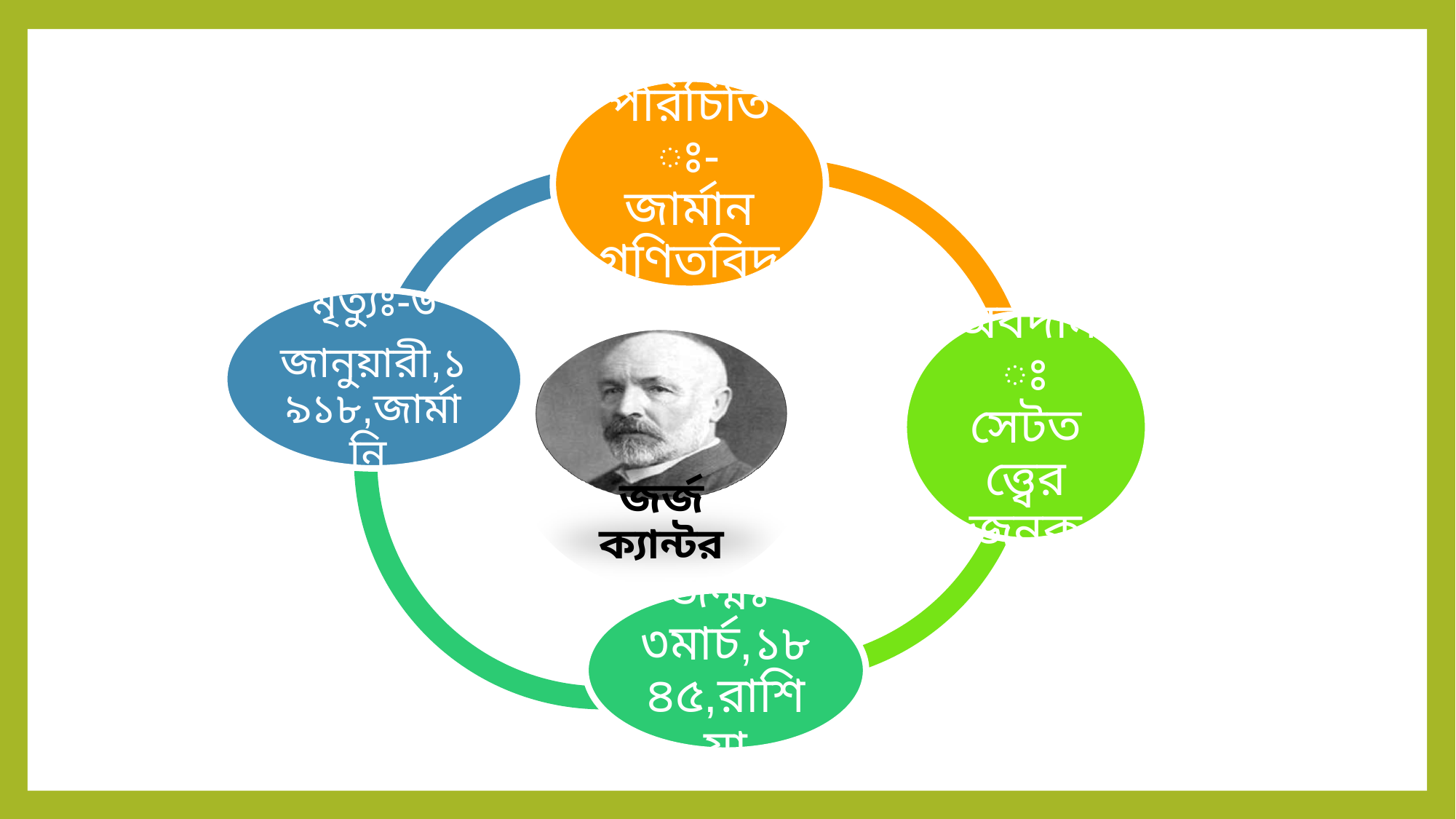

জর্জ ক্যান্টর
পরিচিতিঃ- জার্মান গণিতবিদ
অবদানঃ সেটতত্ত্বের জনক
জন্মঃ- ৩মার্চ,১৮৪৫,রাশিয়া
মৃত্যুঃ-৬
জানুয়ারী,১৯১৮,জার্মানি